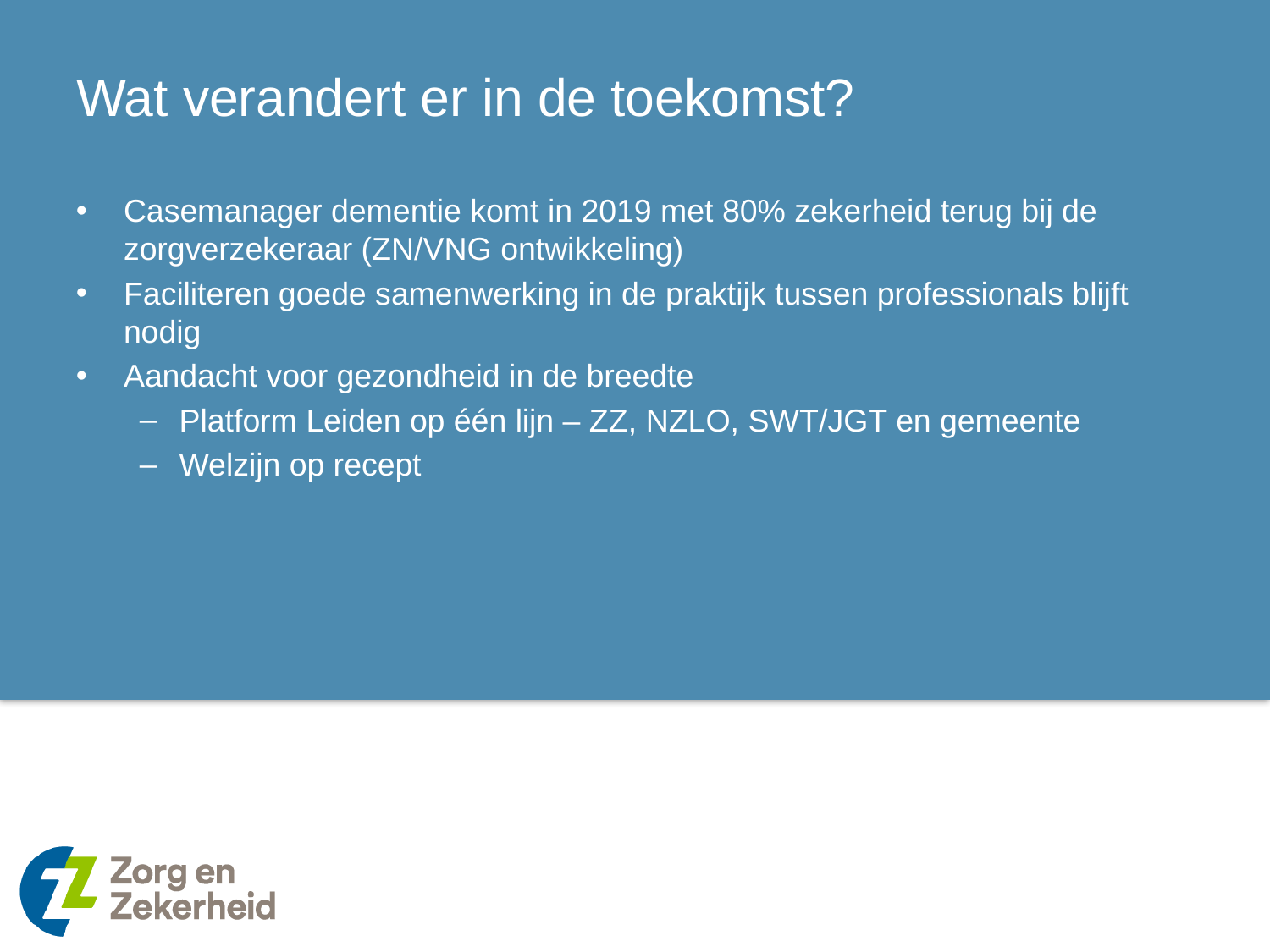

# Wat verandert er in de toekomst?
Casemanager dementie komt in 2019 met 80% zekerheid terug bij de zorgverzekeraar (ZN/VNG ontwikkeling)
Faciliteren goede samenwerking in de praktijk tussen professionals blijft nodig
Aandacht voor gezondheid in de breedte
Platform Leiden op één lijn – ZZ, NZLO, SWT/JGT en gemeente
Welzijn op recept